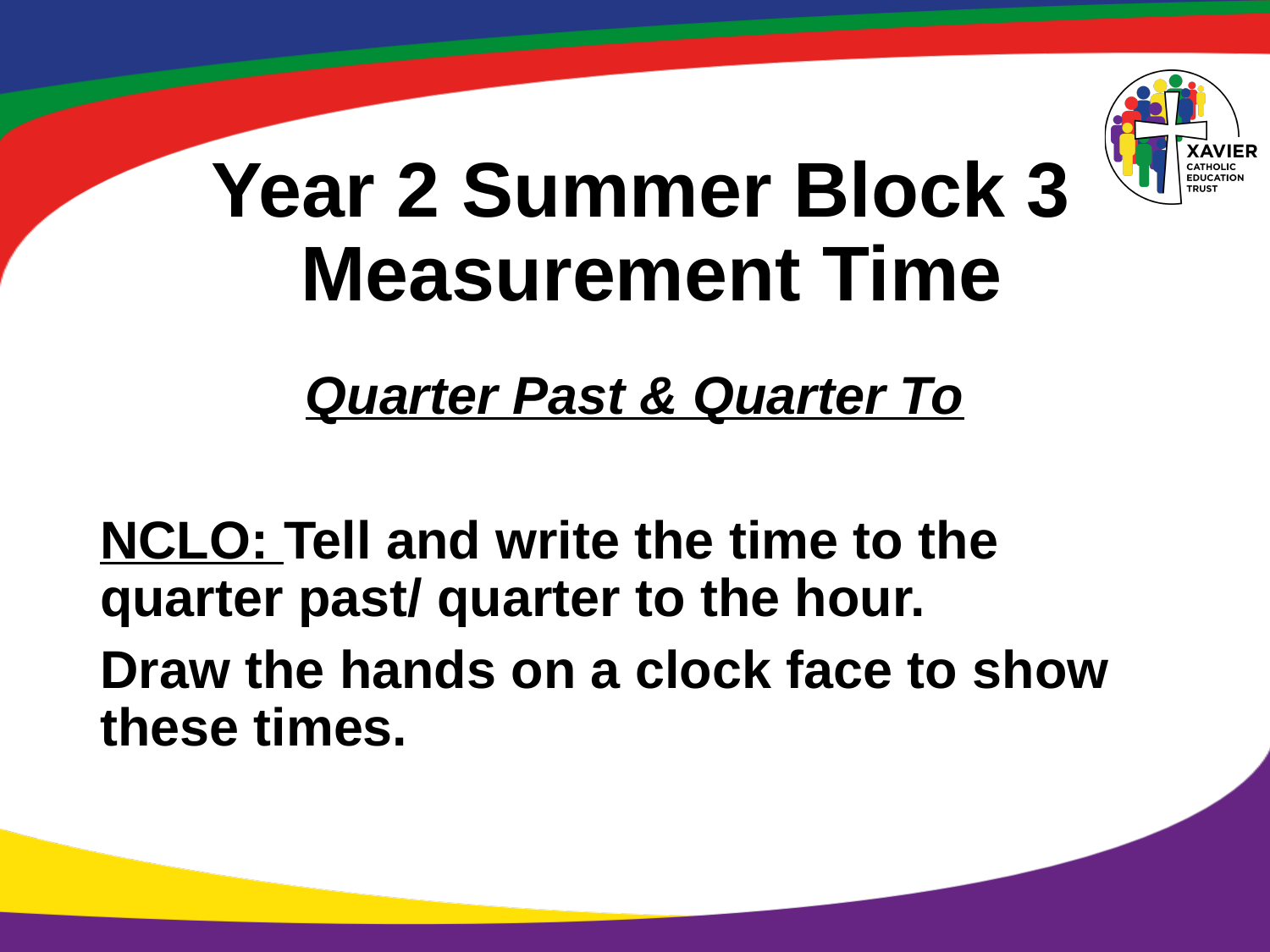

# Year 2 Summer Block 3 Measurement Time
Quarter Past & Quarter To

NCLO: Tell and write the time to the quarter past/ quarter to the hour.
Draw the hands on a clock face to show these times.